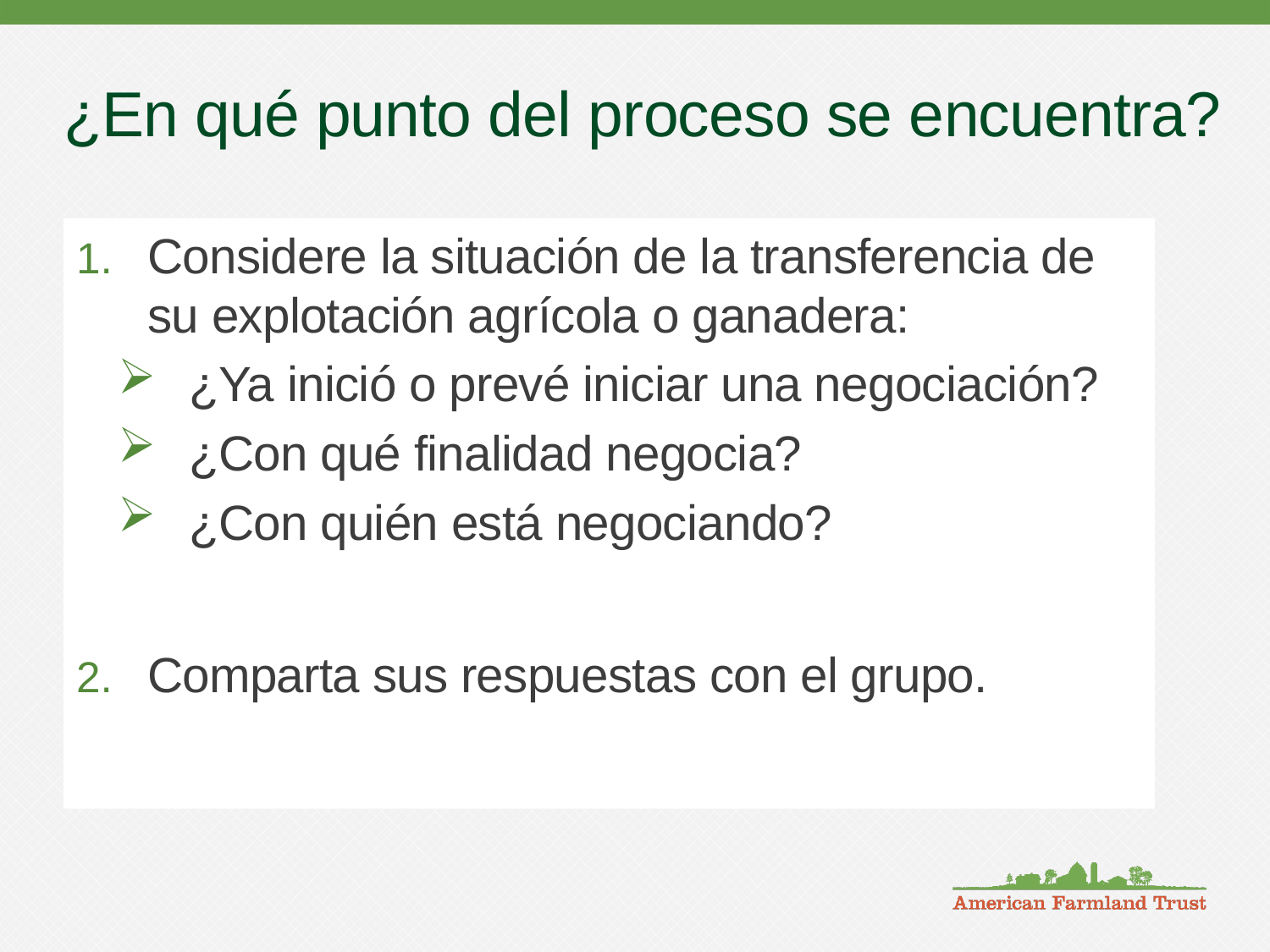

# ¿En qué punto del proceso se encuentra?
Considere la situación de la transferencia de su explotación agrícola o ganadera:
¿Ya inició o prevé iniciar una negociación?
¿Con qué finalidad negocia?
¿Con quién está negociando?

Comparta sus respuestas con el grupo.